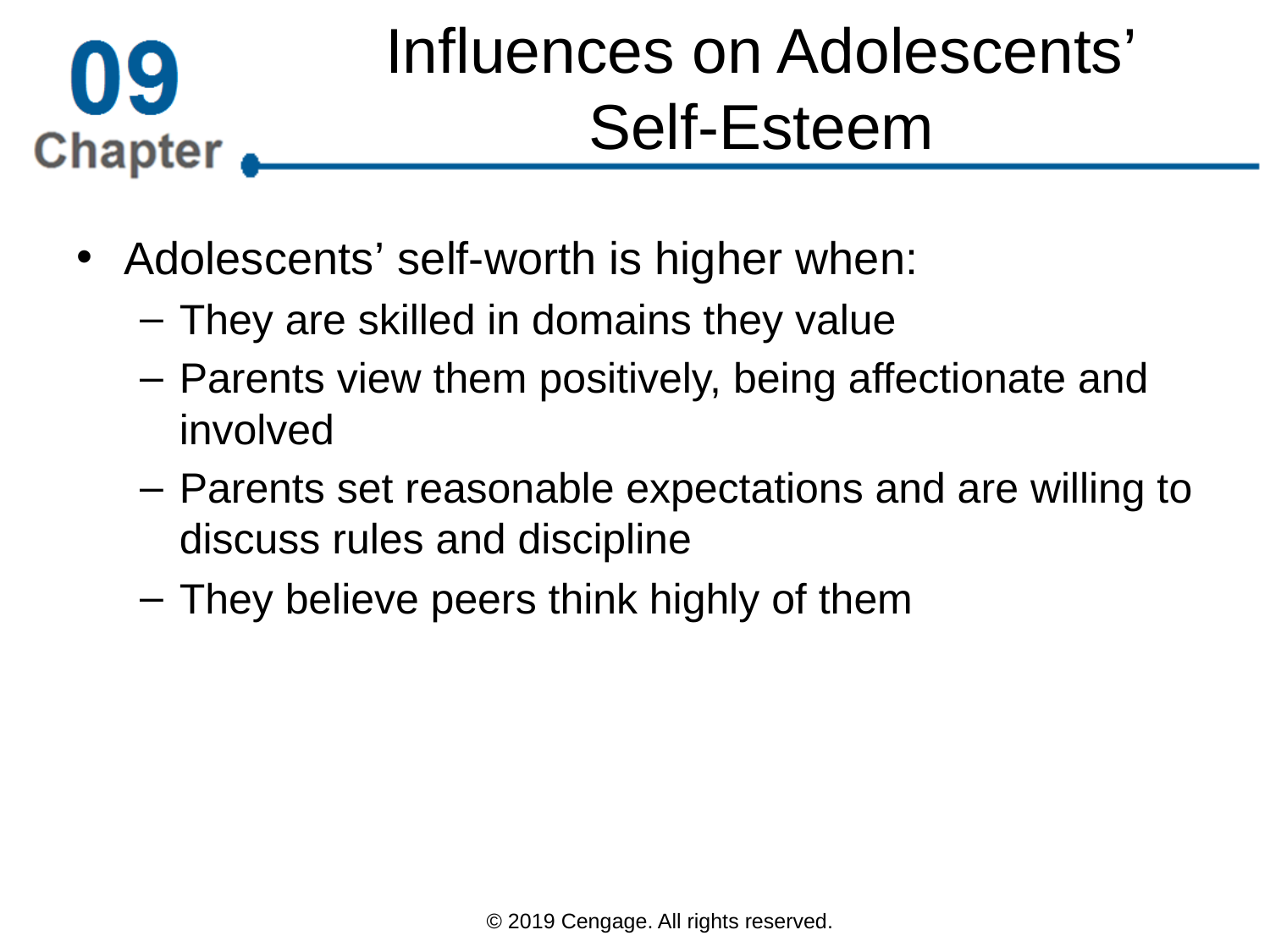

# Influences on Adolescents’ Self-Esteem
Adolescents’ self-worth is higher when:
They are skilled in domains they value
Parents view them positively, being affectionate and involved
Parents set reasonable expectations and are willing to discuss rules and discipline
They believe peers think highly of them